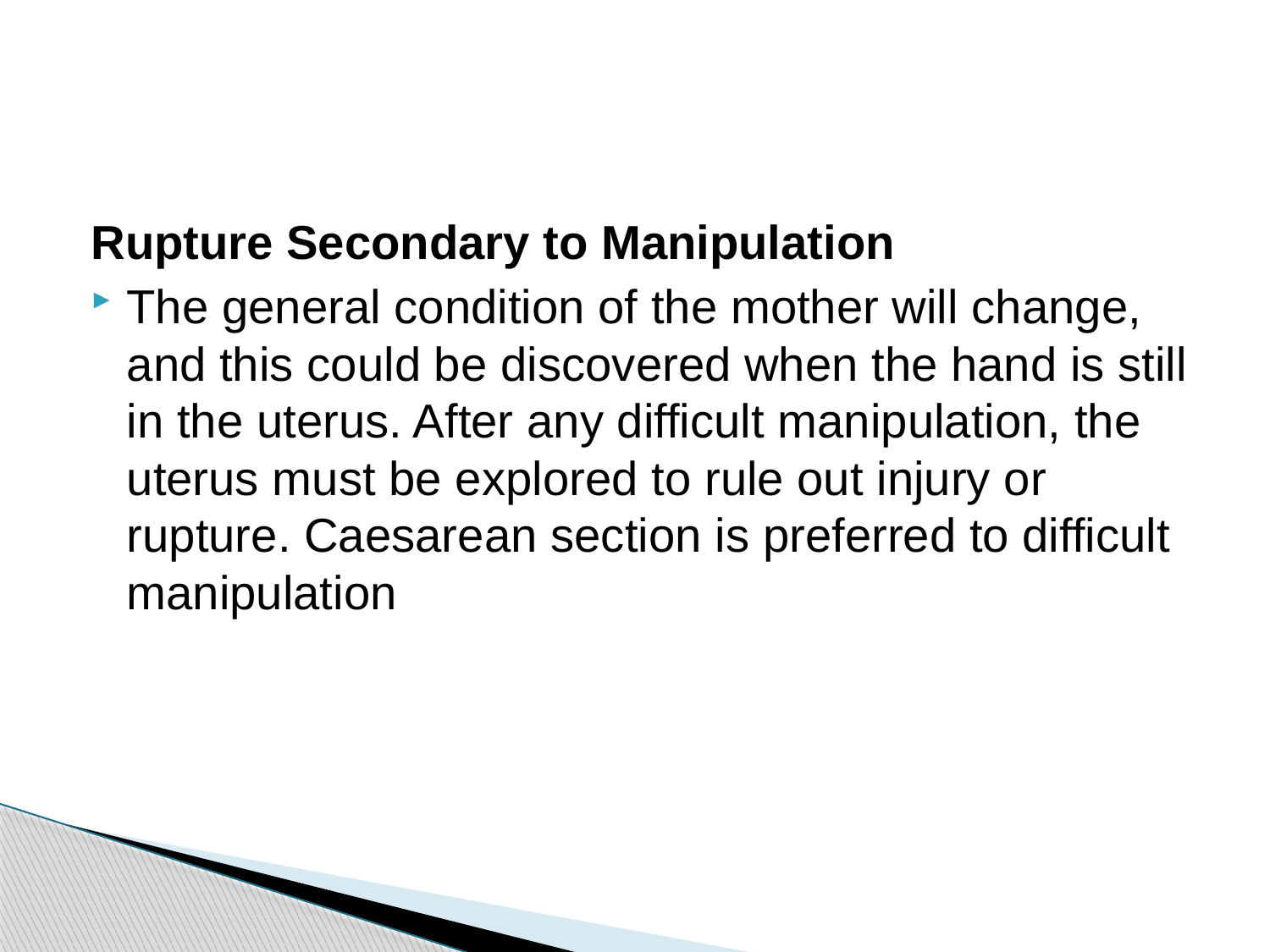

Rupture Secondary to Manipulation
The general condition of the mother will change, and this could be discovered when the hand is still in the uterus. After any difficult manipulation, the uterus must be explored to rule out injury or rupture. Caesarean section is preferred to difficult manipulation